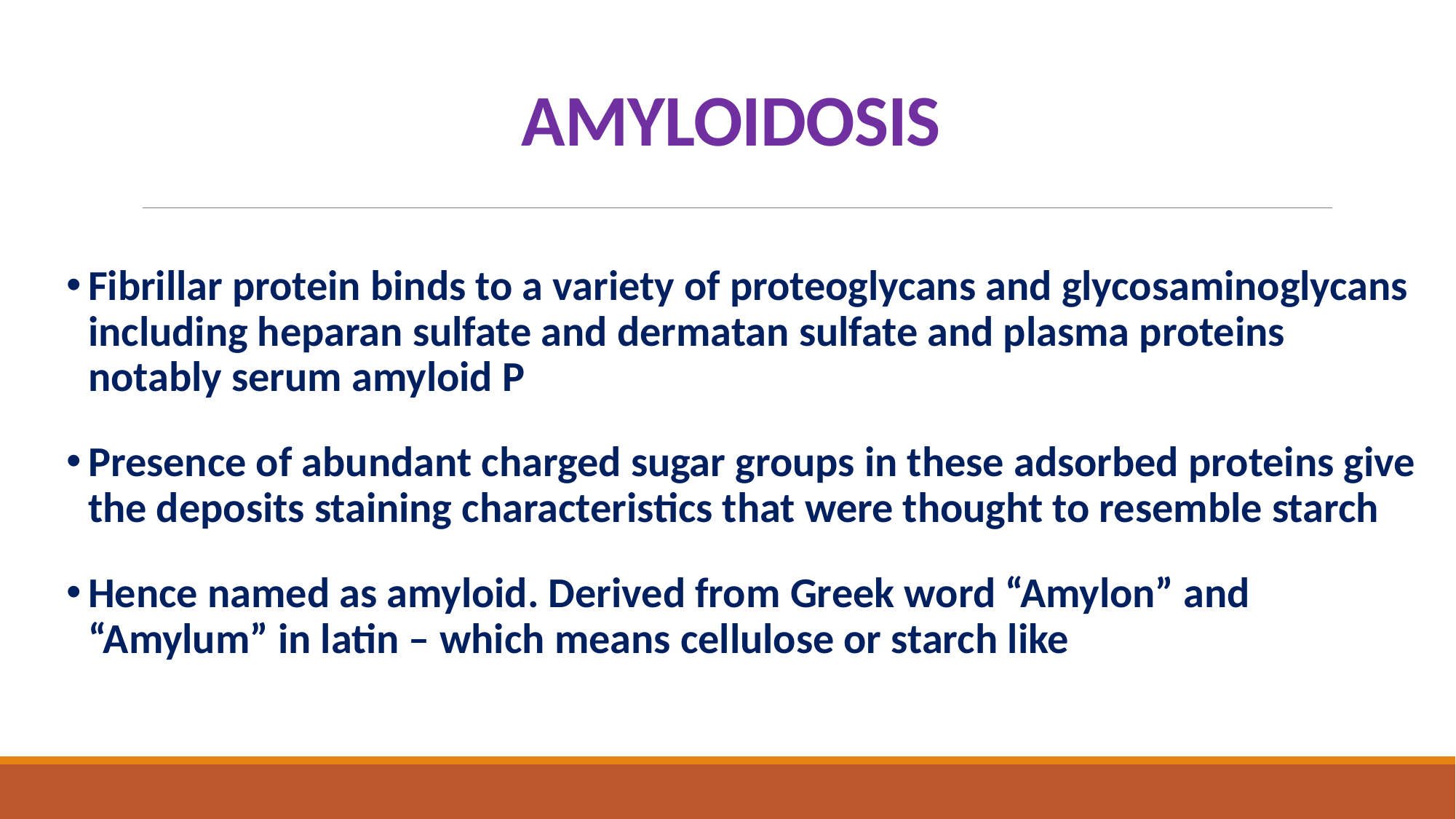

# AMYLOIDOSIS
Fibrillar protein binds to a variety of proteoglycans and glycosaminoglycans including heparan sulfate and dermatan sulfate and plasma proteins notably serum amyloid P
Presence of abundant charged sugar groups in these adsorbed proteins give the deposits staining characteristics that were thought to resemble starch
Hence named as amyloid. Derived from Greek word “Amylon” and “Amylum” in latin – which means cellulose or starch like